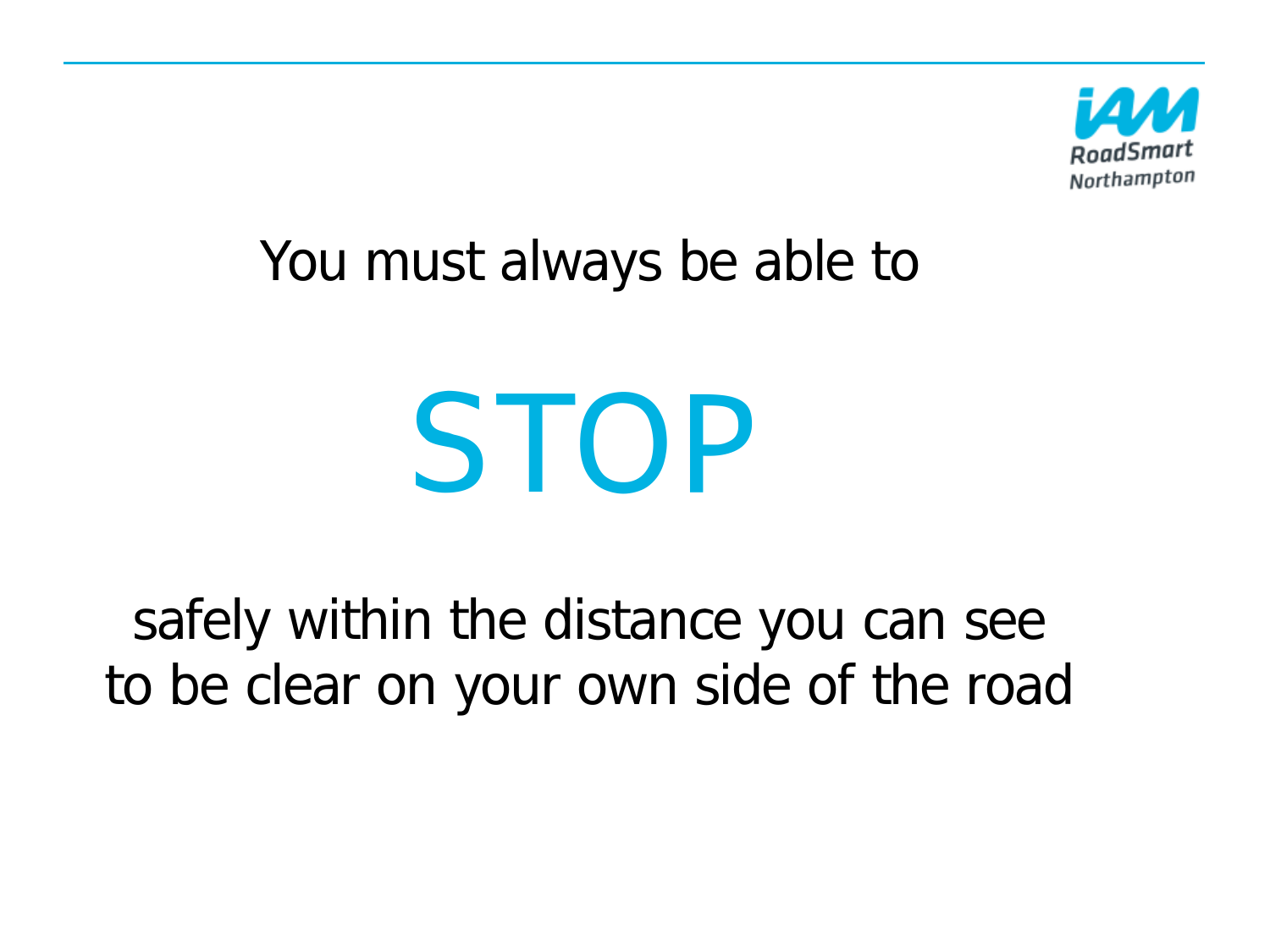

# You must always be able to STOP safely within the distance you can see to be clear on your own side of the road